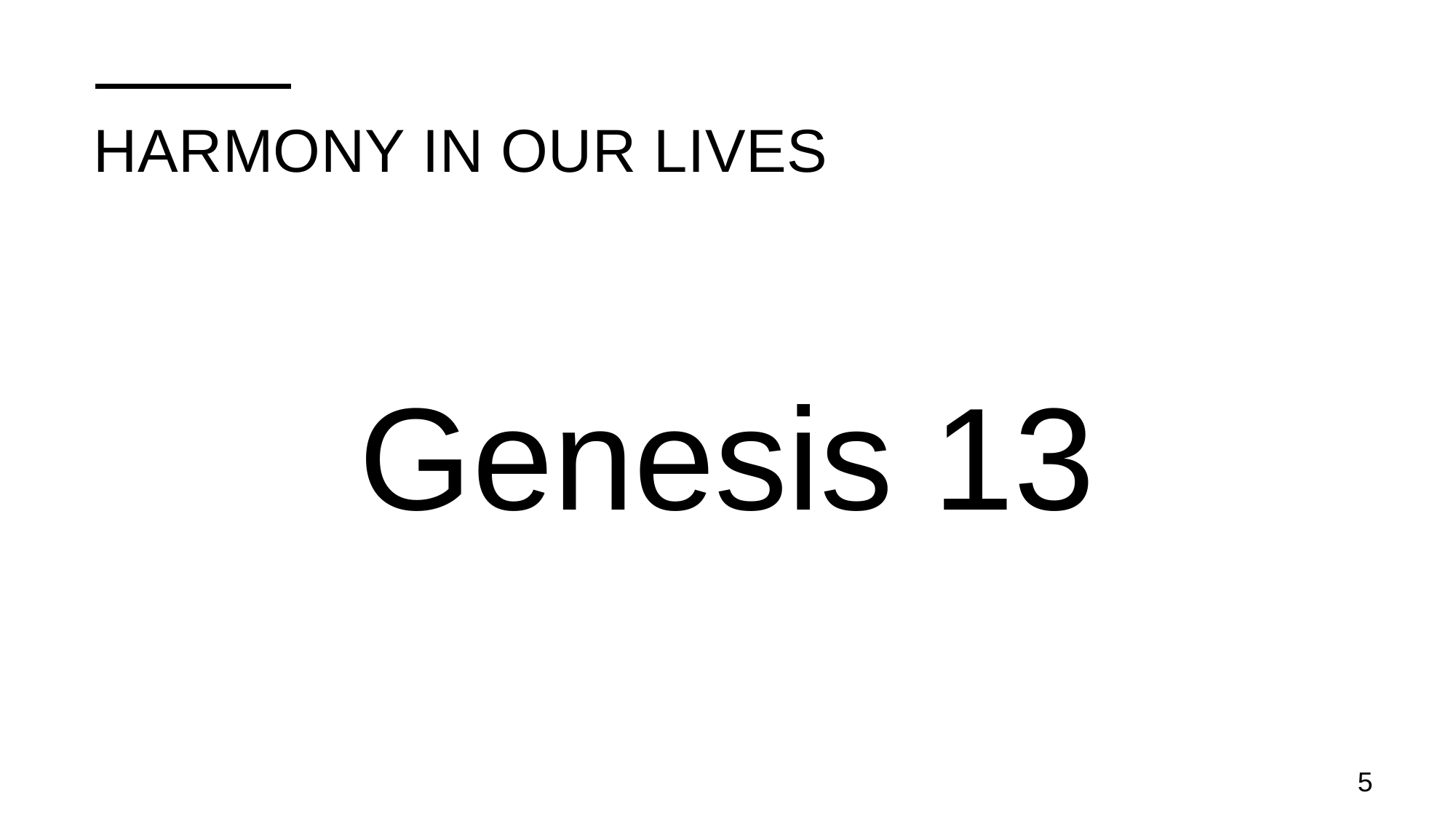

# Harmony in our lives

Genesis 13

5